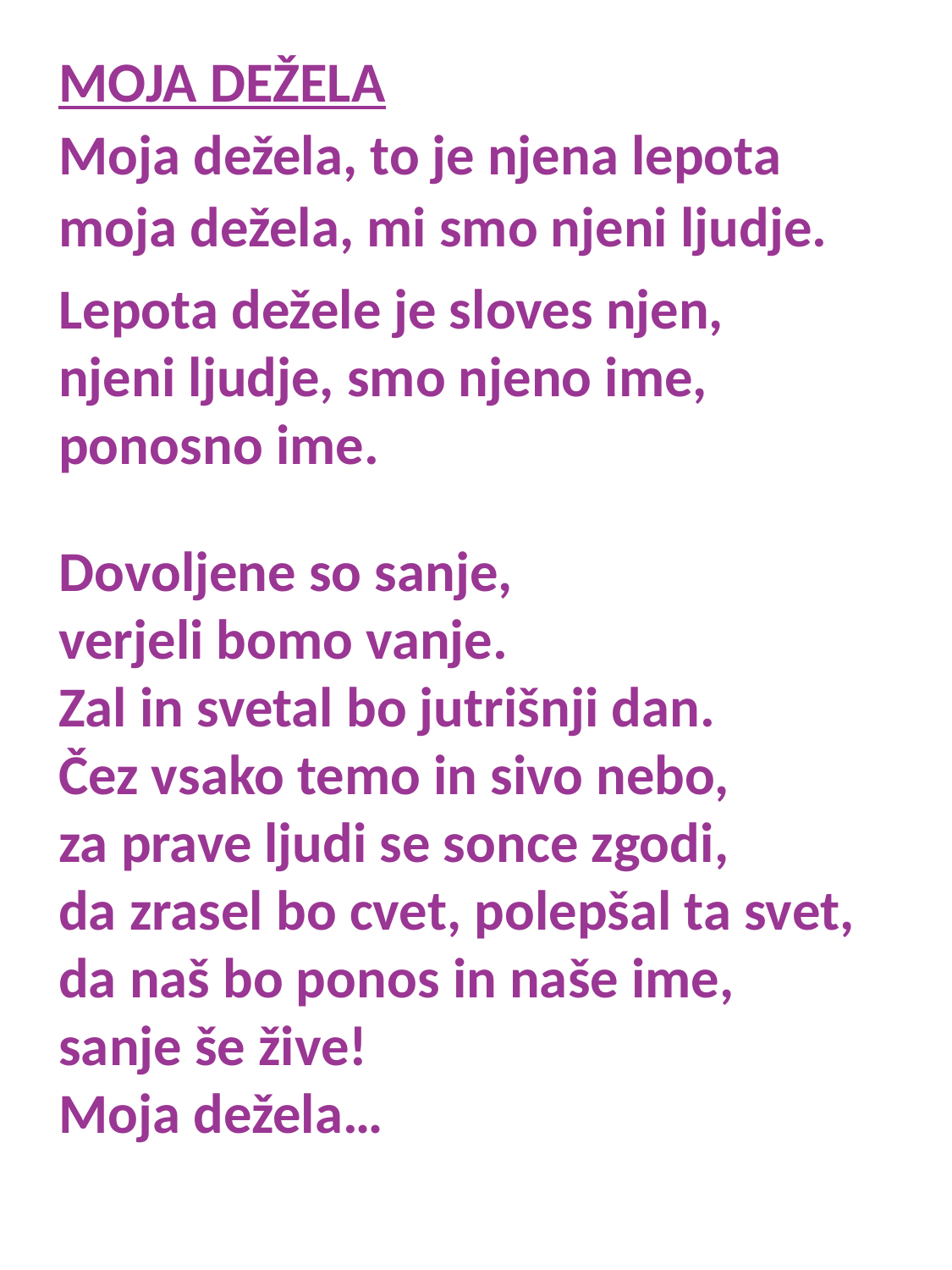

MOJA DEŽELA
Moja dežela, to je njena lepota
moja dežela, mi smo njeni ljudje.
Lepota dežele je sloves njen,
njeni ljudje, smo njeno ime,
ponosno ime.

Dovoljene so sanje,
verjeli bomo vanje.
Zal in svetal bo jutrišnji dan.
Čez vsako temo in sivo nebo,
za prave ljudi se sonce zgodi,
da zrasel bo cvet, polepšal ta svet,
da naš bo ponos in naše ime,
sanje še žive!
Moja dežela…